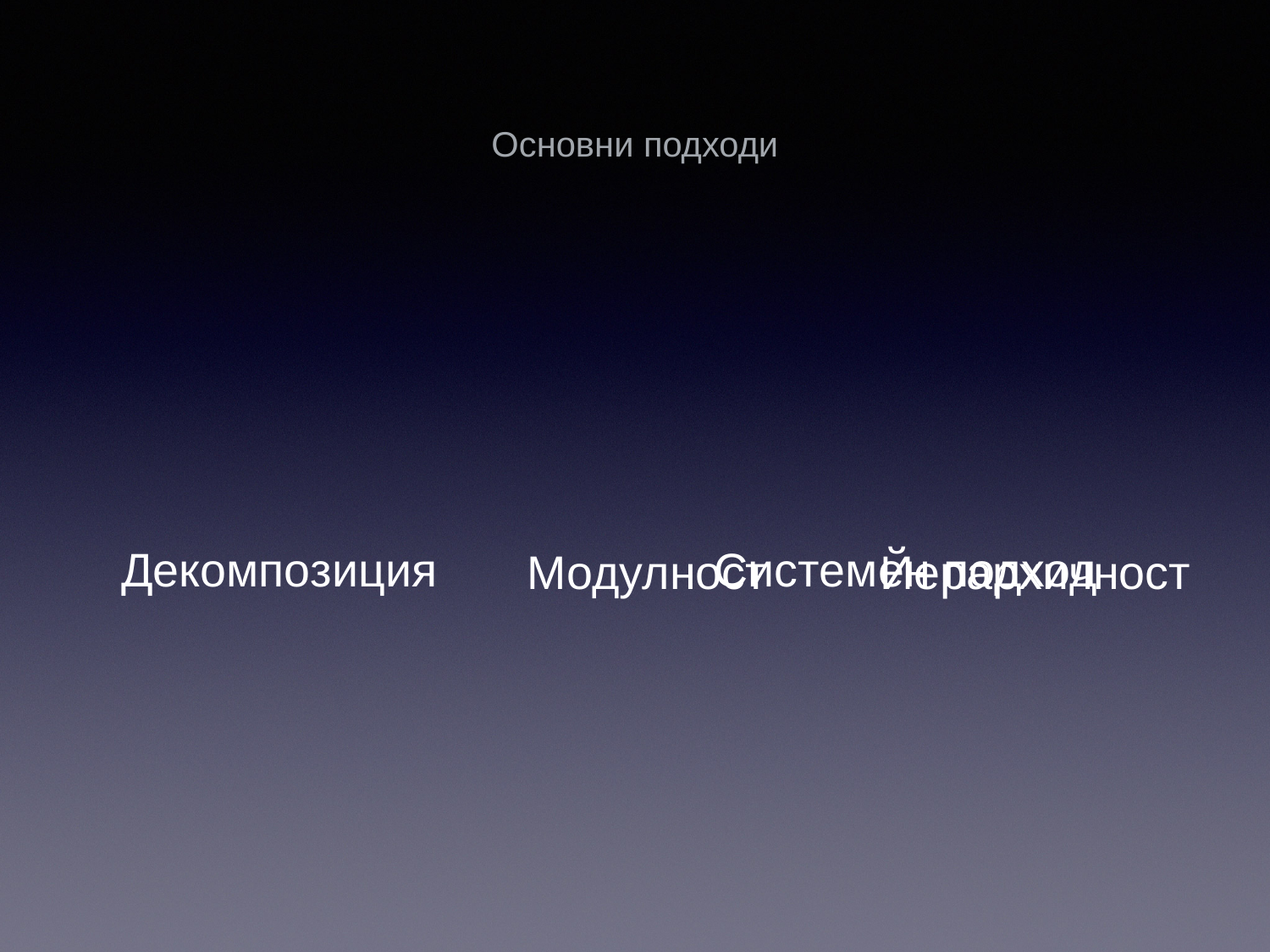

Основни подходи
Декомпозиция
Системен подход
Йерархичност
Модулност